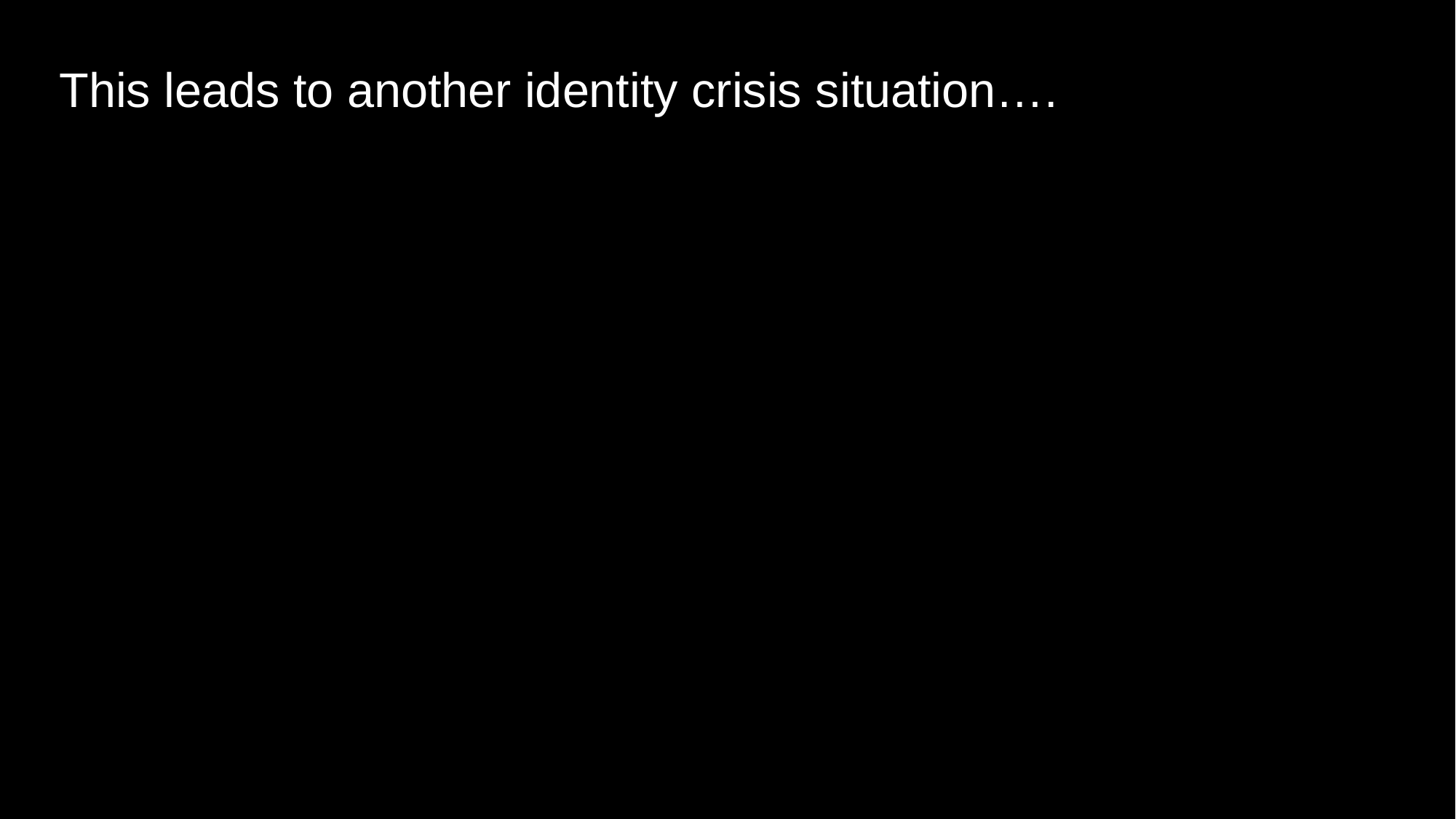

This leads to another identity crisis situation….